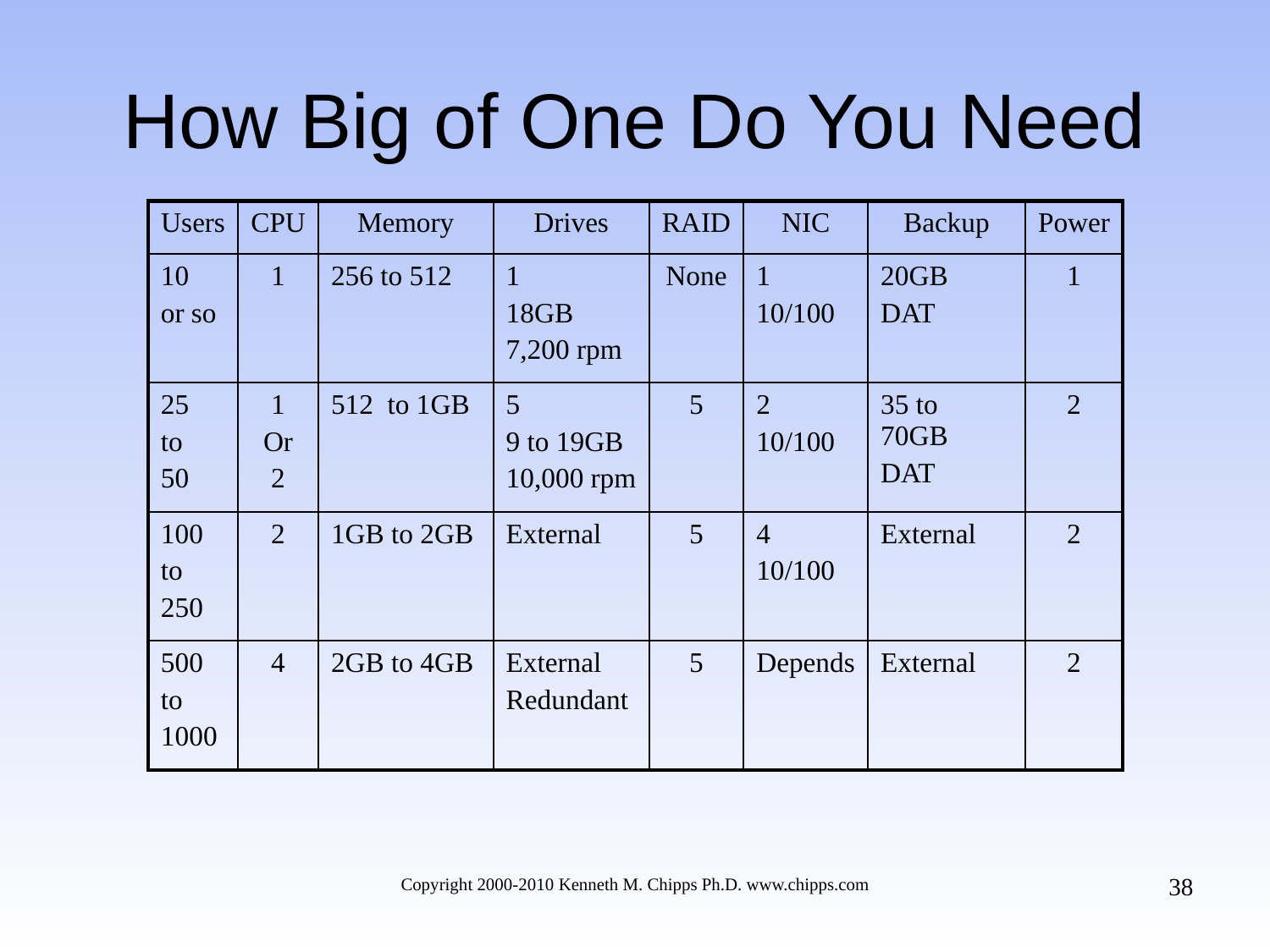

# How Big of One Do You Need
| Users | CPU | Memory | Drives | RAID | NIC | Backup | Power |
| --- | --- | --- | --- | --- | --- | --- | --- |
| 10 or so | 1 | 256 to 512 | 1 18GB 7,200 rpm | None | 1 10/100 | 20GB DAT | 1 |
| 25 to 50 | 1 Or 2 | 512 to 1GB | 5 9 to 19GB 10,000 rpm | 5 | 2 10/100 | 35 to 70GB DAT | 2 |
| 100 to 250 | 2 | 1GB to 2GB | External | 5 | 4 10/100 | External | 2 |
| 500 to 1000 | 4 | 2GB to 4GB | External Redundant | 5 | Depends | External | 2 |
38
Copyright 2000-2010 Kenneth M. Chipps Ph.D. www.chipps.com